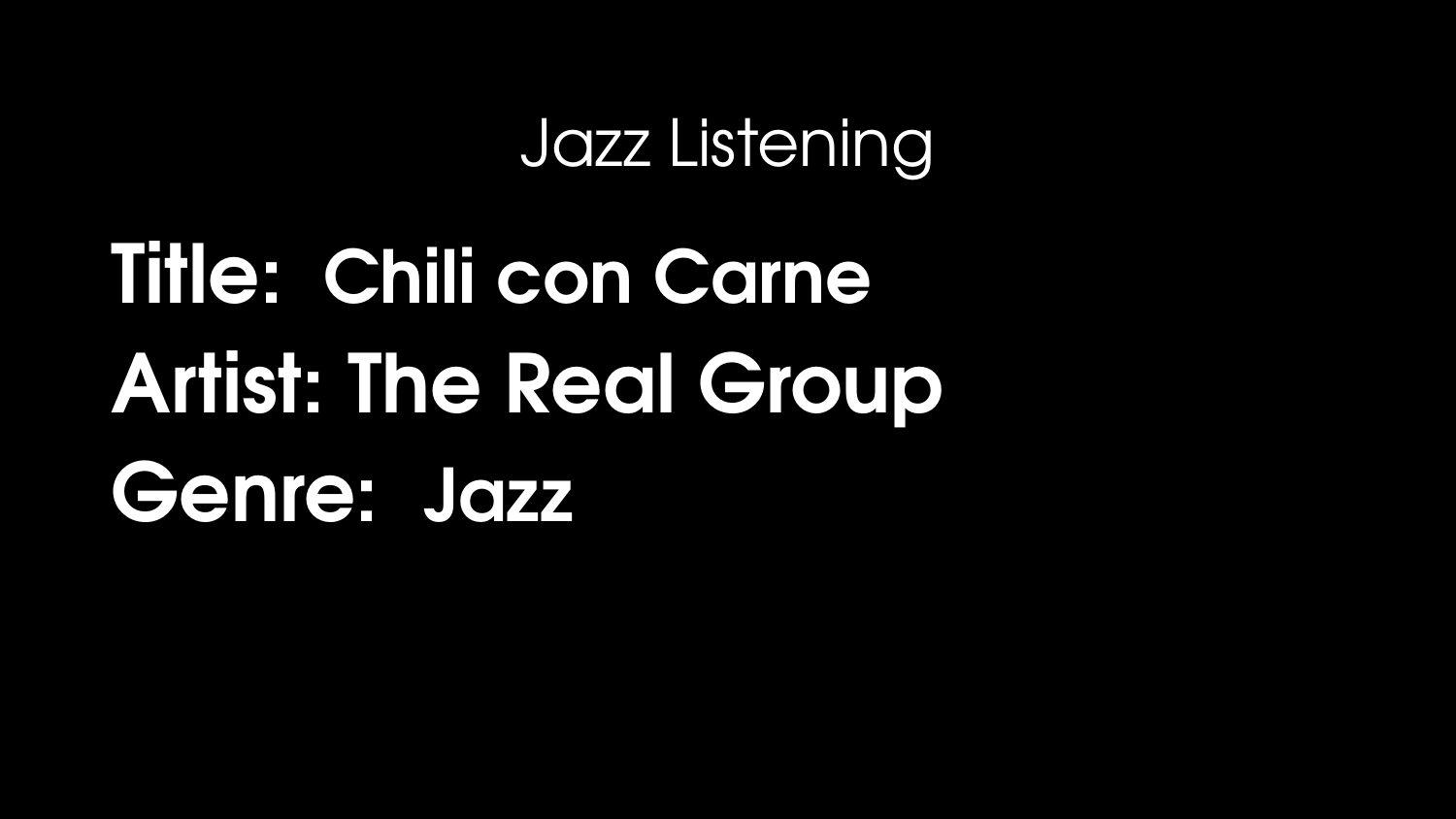

Jazz Listening

Title:  Chili con Carne
Artist: The Real Group
Genre:  Jazz